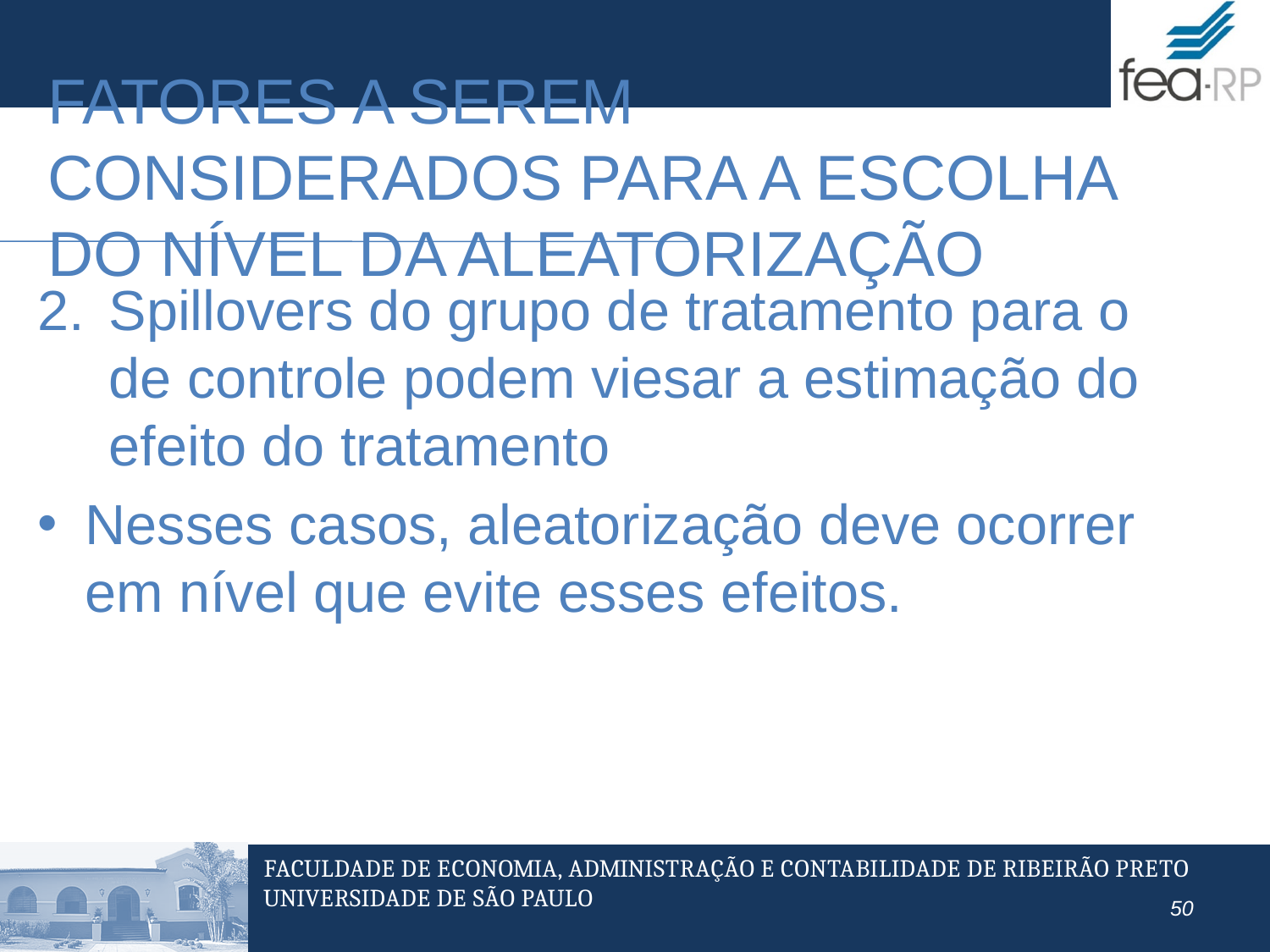

# Fatores a serem considerados para a escolha do nível da aleatorização
Spillovers do grupo de tratamento para o de controle podem viesar a estimação do efeito do tratamento
Nesses casos, aleatorização deve ocorrer em nível que evite esses efeitos.
50